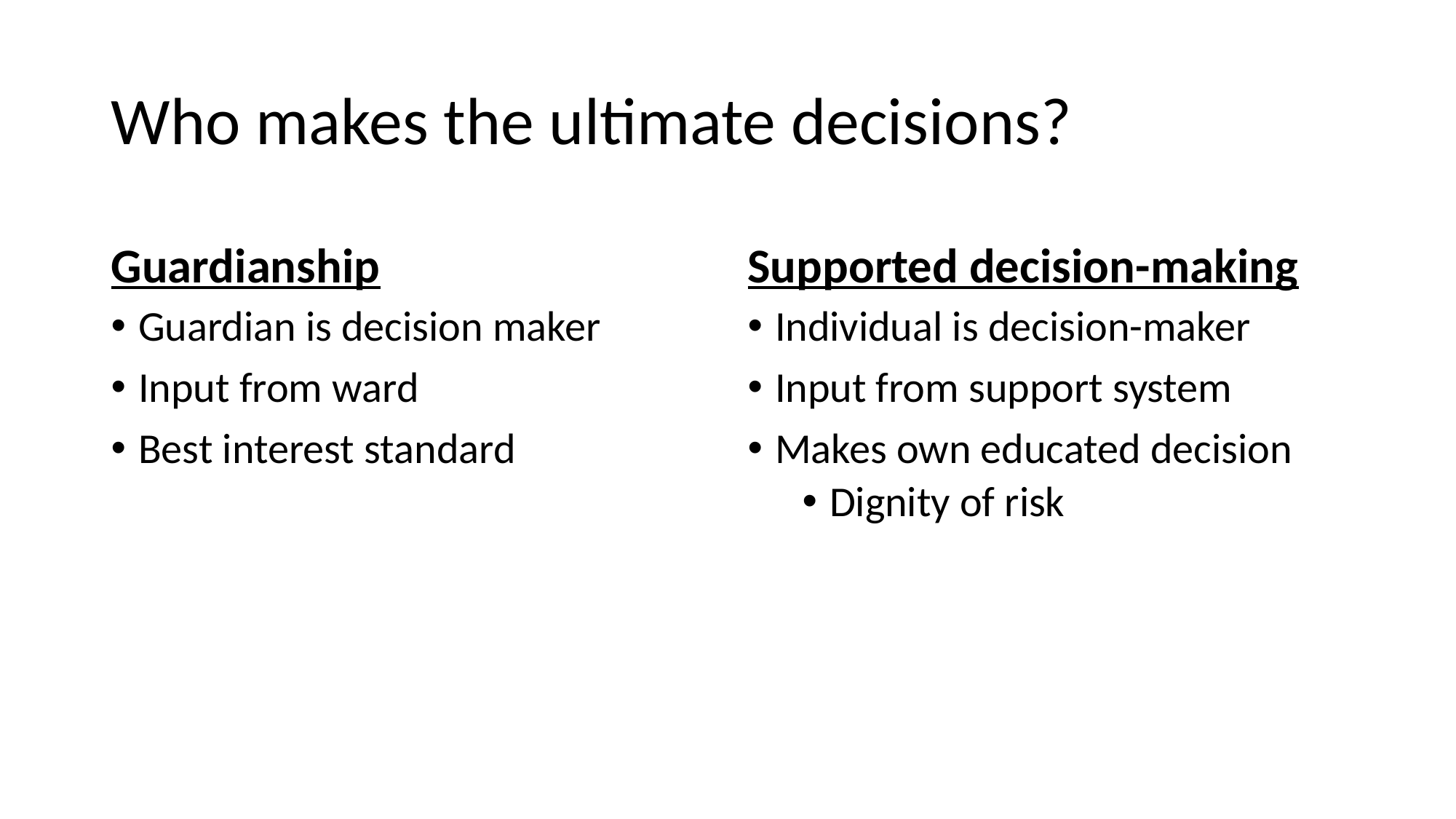

# Who makes the ultimate decisions?
Guardianship
Supported decision-making
Guardian is decision maker
Input from ward
Best interest standard

Individual is decision-maker
Input from support system
Makes own educated decision
Dignity of risk